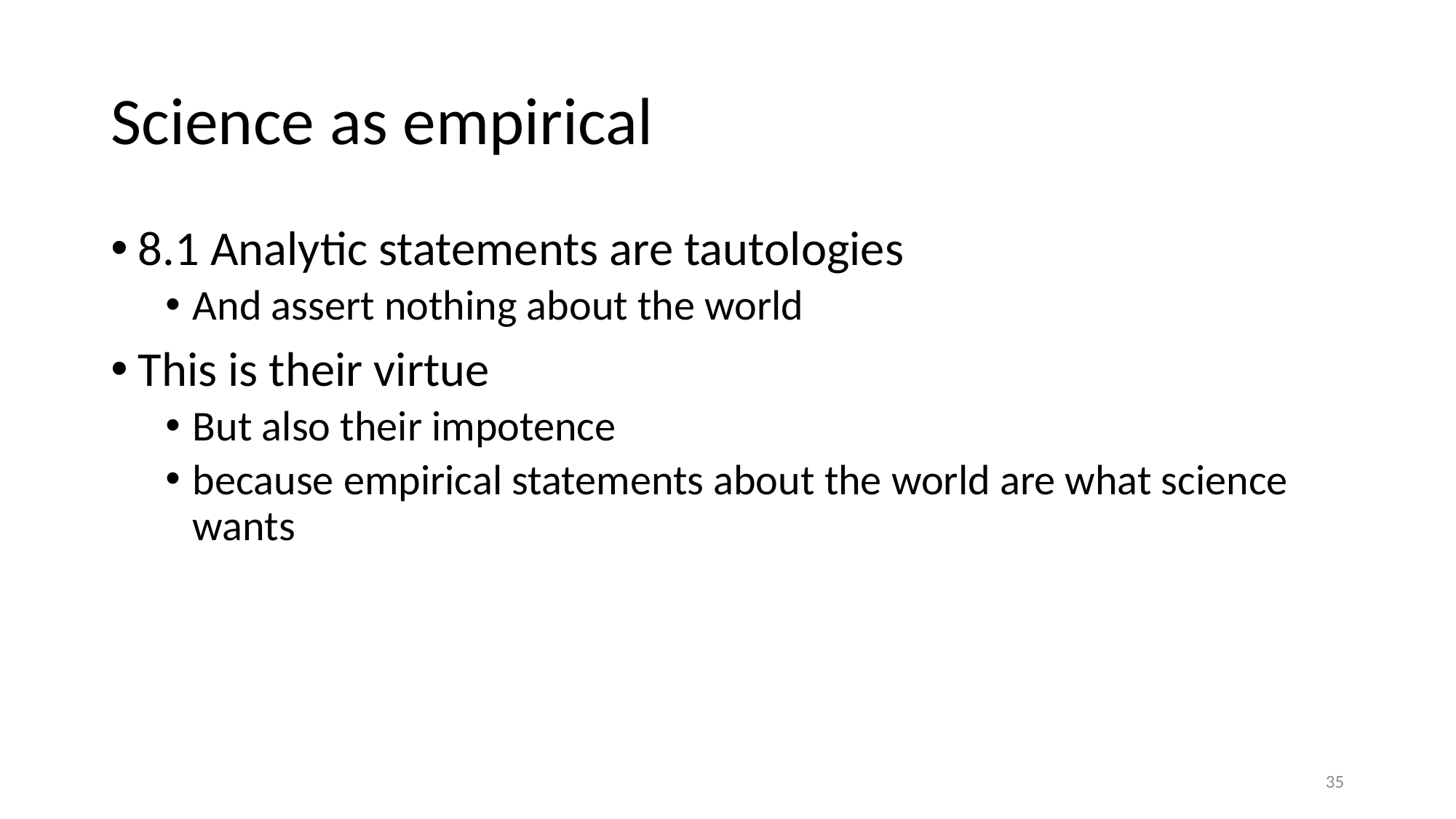

# Science as empirical
8.1 Analytic statements are tautologies
And assert nothing about the world
This is their virtue
But also their impotence
because empirical statements about the world are what science wants
35